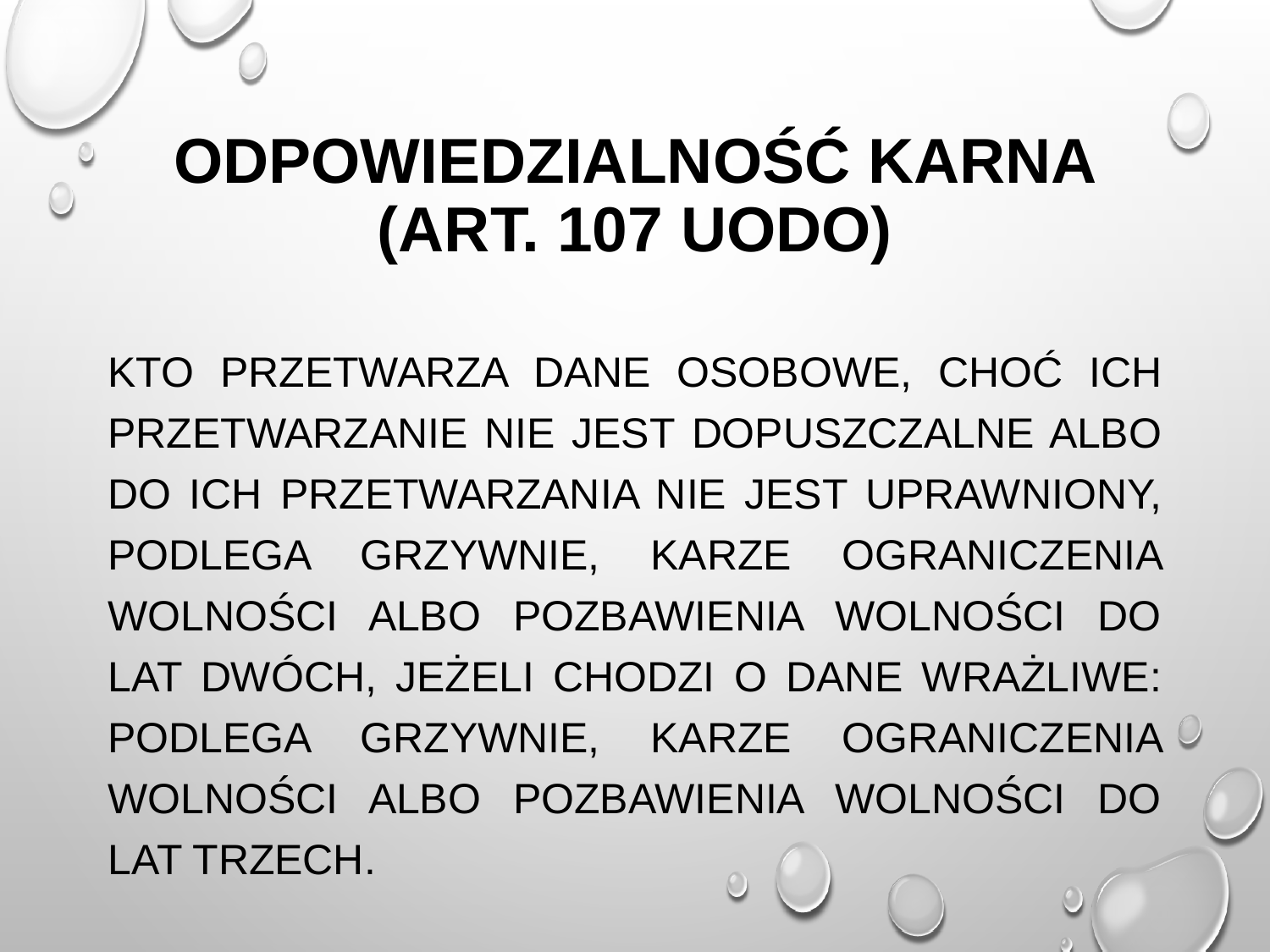

# Odpowiedzialność Karna (art. 107 uodo)
Kto przetwarza dane osobowe, choć ich przetwarzanie nie jest dopuszczalne albo do ich przetwarzania nie jest uprawniony, podlega grzywnie, karze ograniczenia wolności albo pozbawienia wolności do lat dwóch, jeżeli chodzi o dane wrażliwe: podlega grzywnie, karze ograniczenia wolności albo pozbawienia wolności do lat trzech.